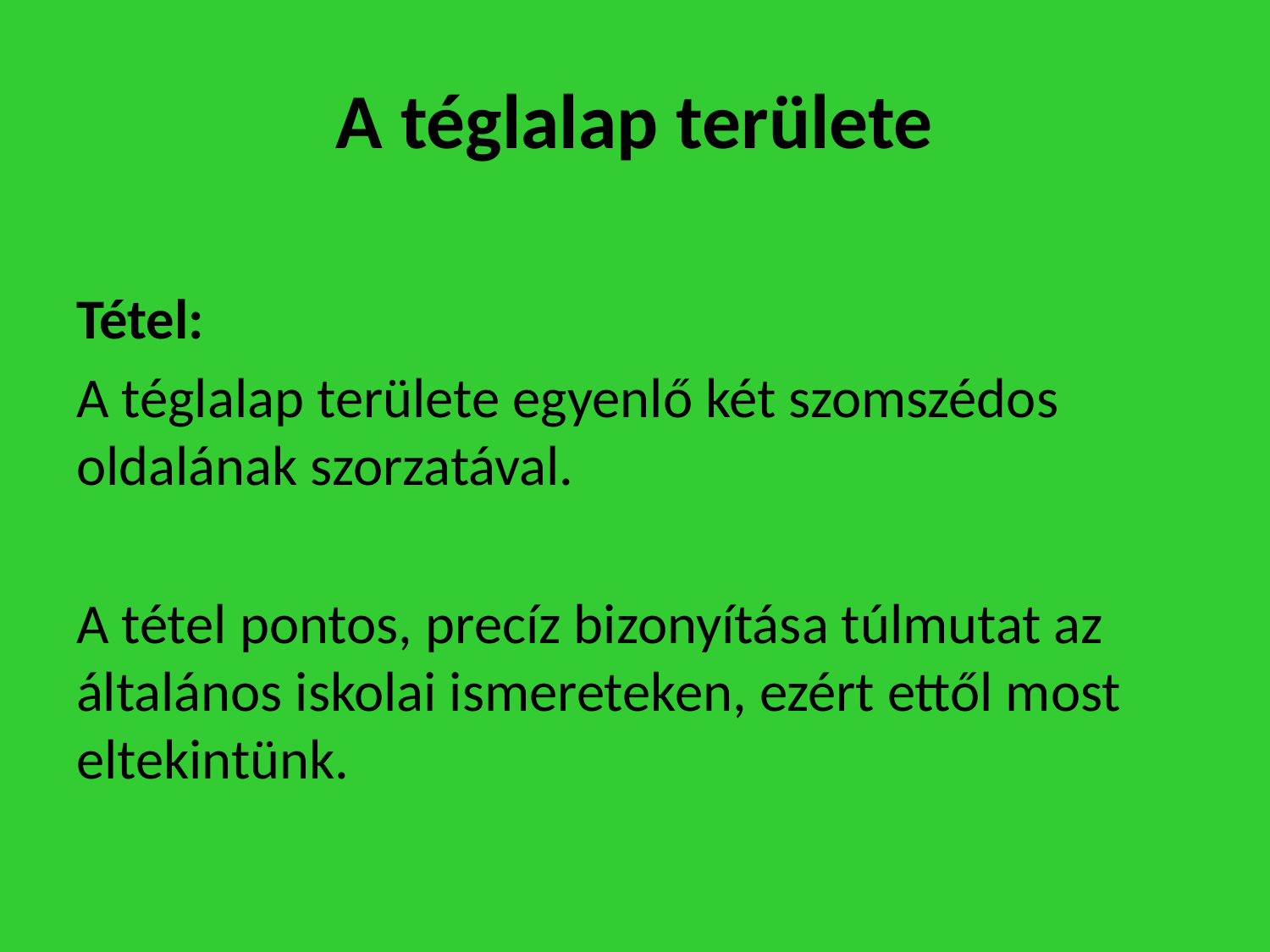

# A téglalap területe
Tétel:
A téglalap területe egyenlő két szomszédos oldalának szorzatával.

A tétel pontos, precíz bizonyítása túlmutat az általános iskolai ismereteken, ezért ettől most eltekintünk.